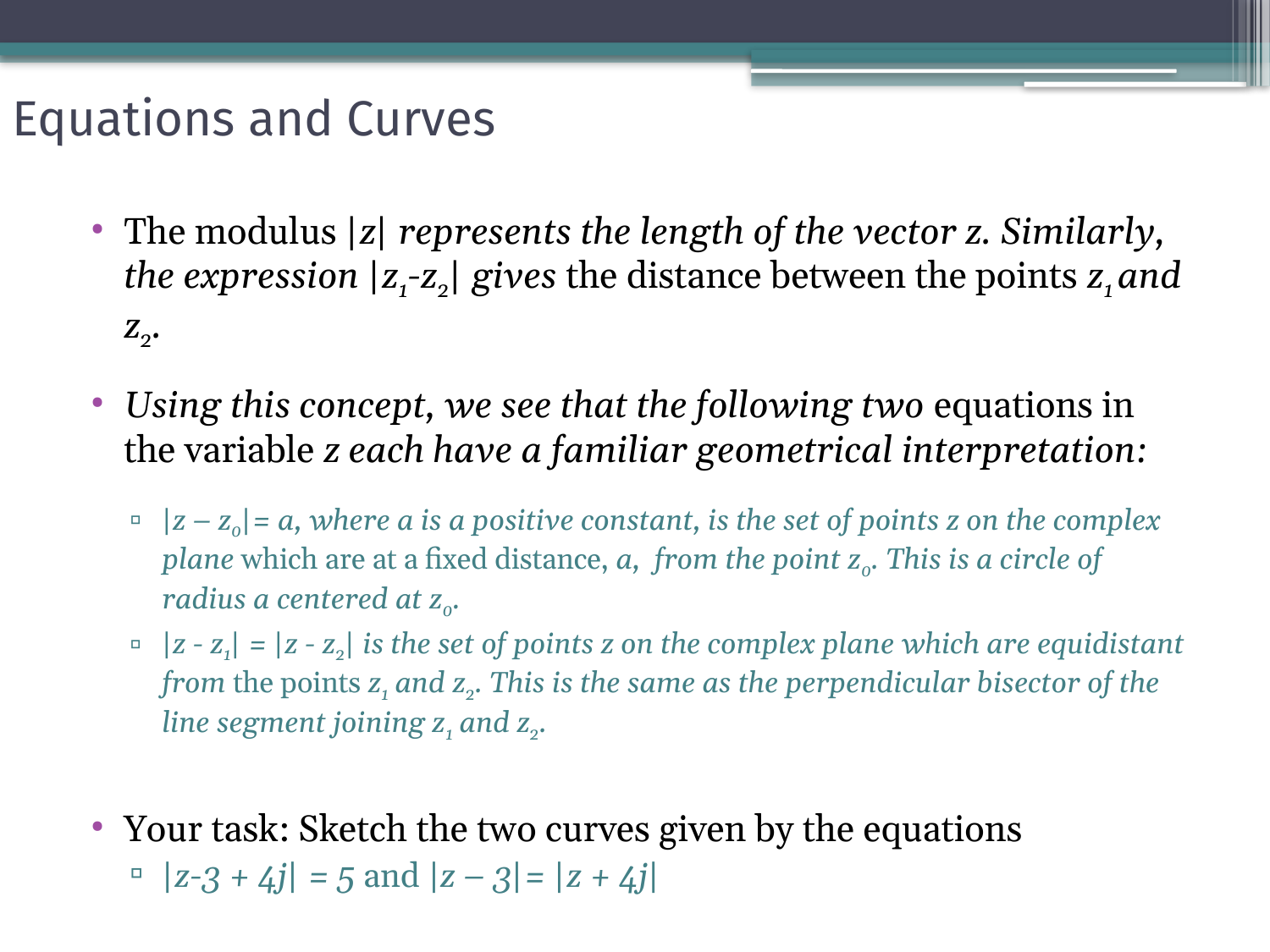

# Equations and Curves
The modulus |z| represents the length of the vector z. Similarly, the expression |z1-z2| gives the distance between the points z1 and z2.

Using this concept, we see that the following two equations in the variable z each have a familiar geometrical interpretation:

|z – z0|= a, where a is a positive constant, is the set of points z on the complex plane which are at a fixed distance, a,  from the point z0. This is a circle of radius a centered at z0.
|z - z1| = |z - z2| is the set of points z on the complex plane which are equidistant from the points z1 and z2. This is the same as the perpendicular bisector of the line segment joining z1 and z2.

Your task: Sketch the two curves given by the equations
|z-3 + 4j| = 5 and |z – 3|= |z + 4j|